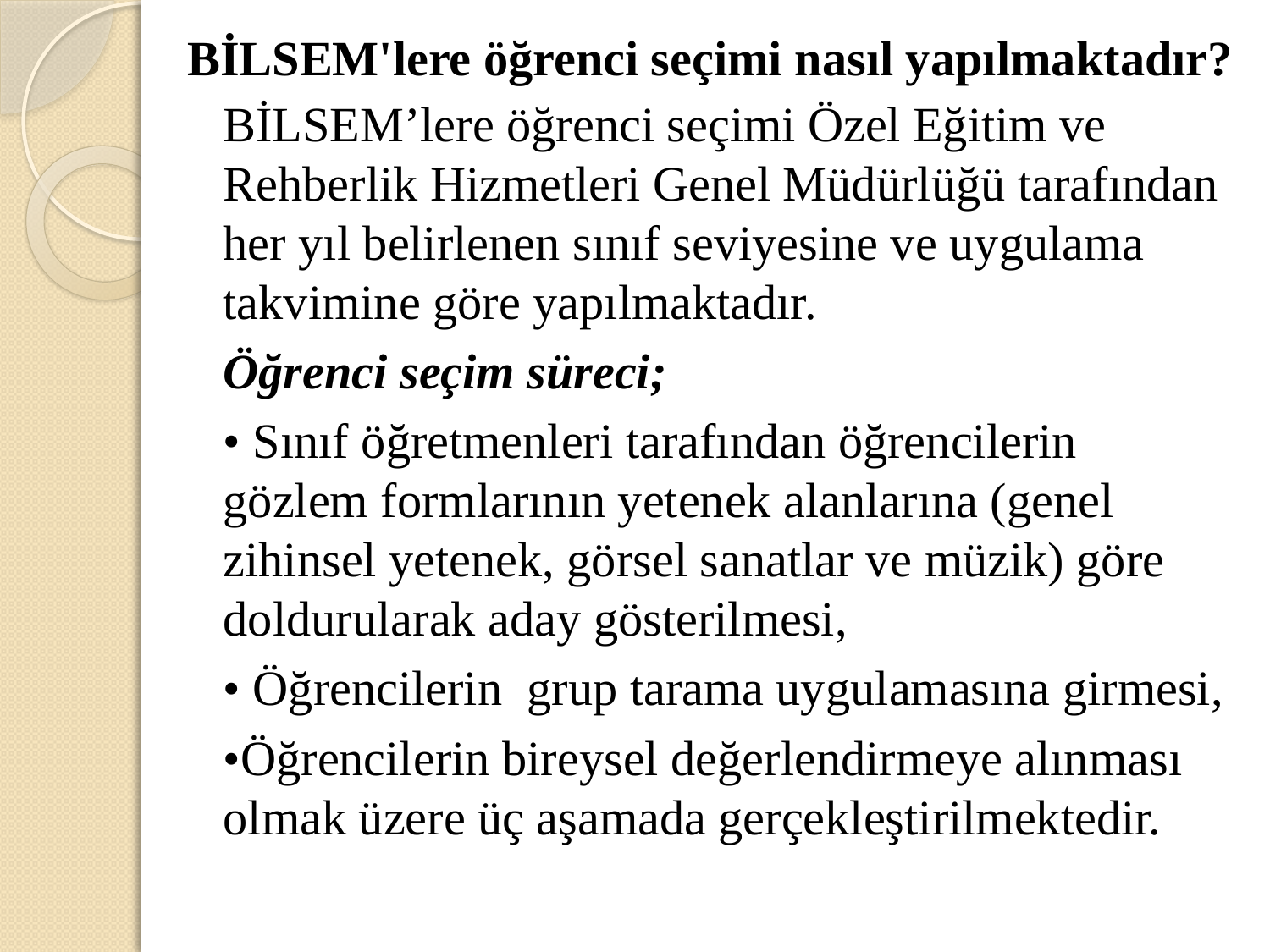

# BİLSEM'lere öğrenci seçimi nasıl yapılmaktadır?
BİLSEM’lere öğrenci seçimi Özel Eğitim ve Rehberlik Hizmetleri Genel Müdürlüğü tarafından her yıl belirlenen sınıf seviyesine ve uygulama takvimine göre yapılmaktadır.
Öğrenci seçim süreci;
• Sınıf öğretmenleri tarafından öğrencilerin gözlem formlarının yetenek alanlarına (genel zihinsel yetenek, görsel sanatlar ve müzik) göre doldurularak aday gösterilmesi,
• Öğrencilerin  grup tarama uygulamasına girmesi,
•Öğrencilerin bireysel değerlendirmeye alınması olmak üzere üç aşamada gerçekleştirilmektedir.